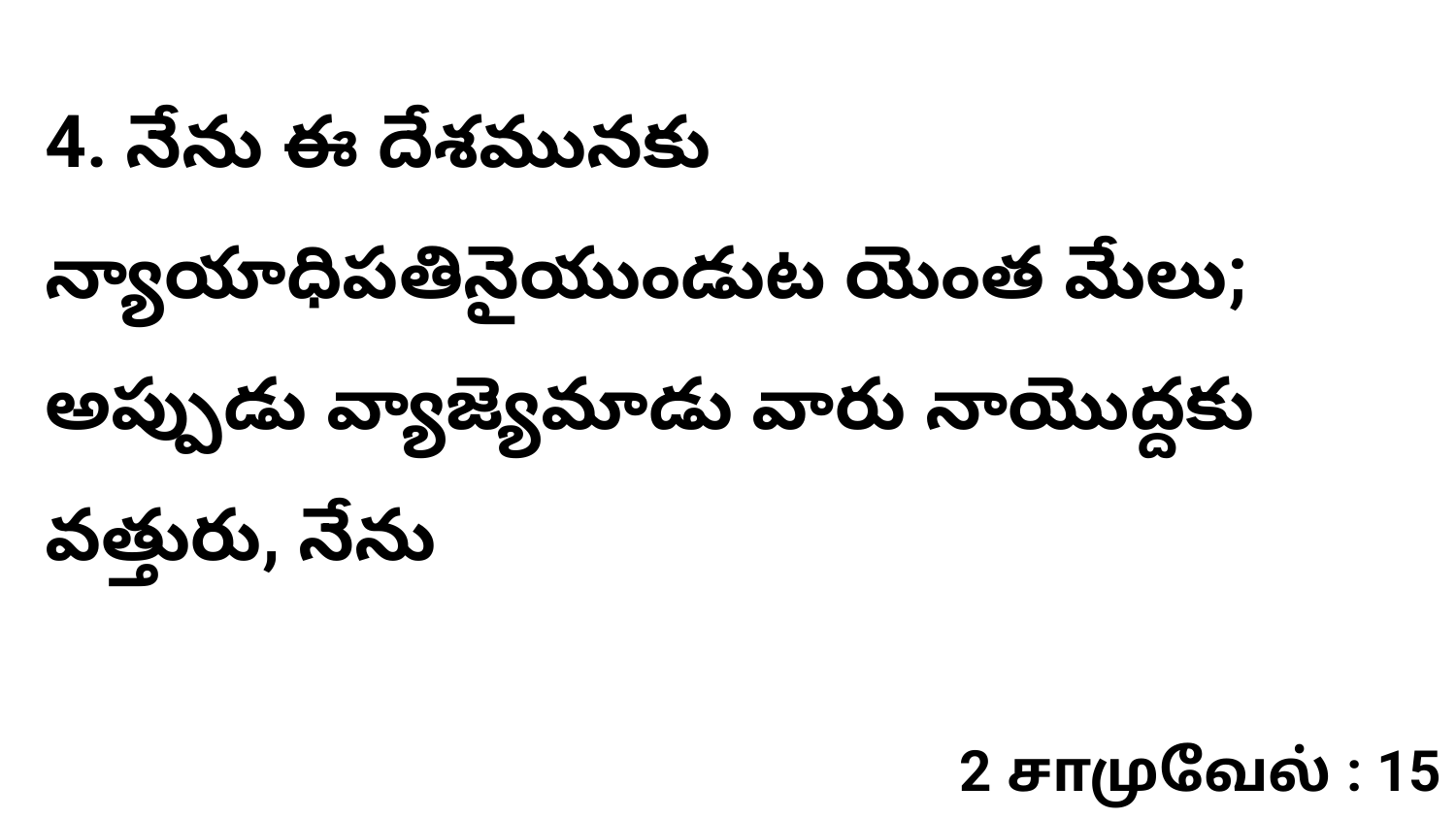

4. ​నేను ఈ దేశమునకు న్యాయాధిపతినైయుండుట యెంత మేలు; అప్పుడు వ్యాజ్యెమాడు వారు నాయొద్దకు వత్తురు, నేను
2 சாமுவேல் : 15